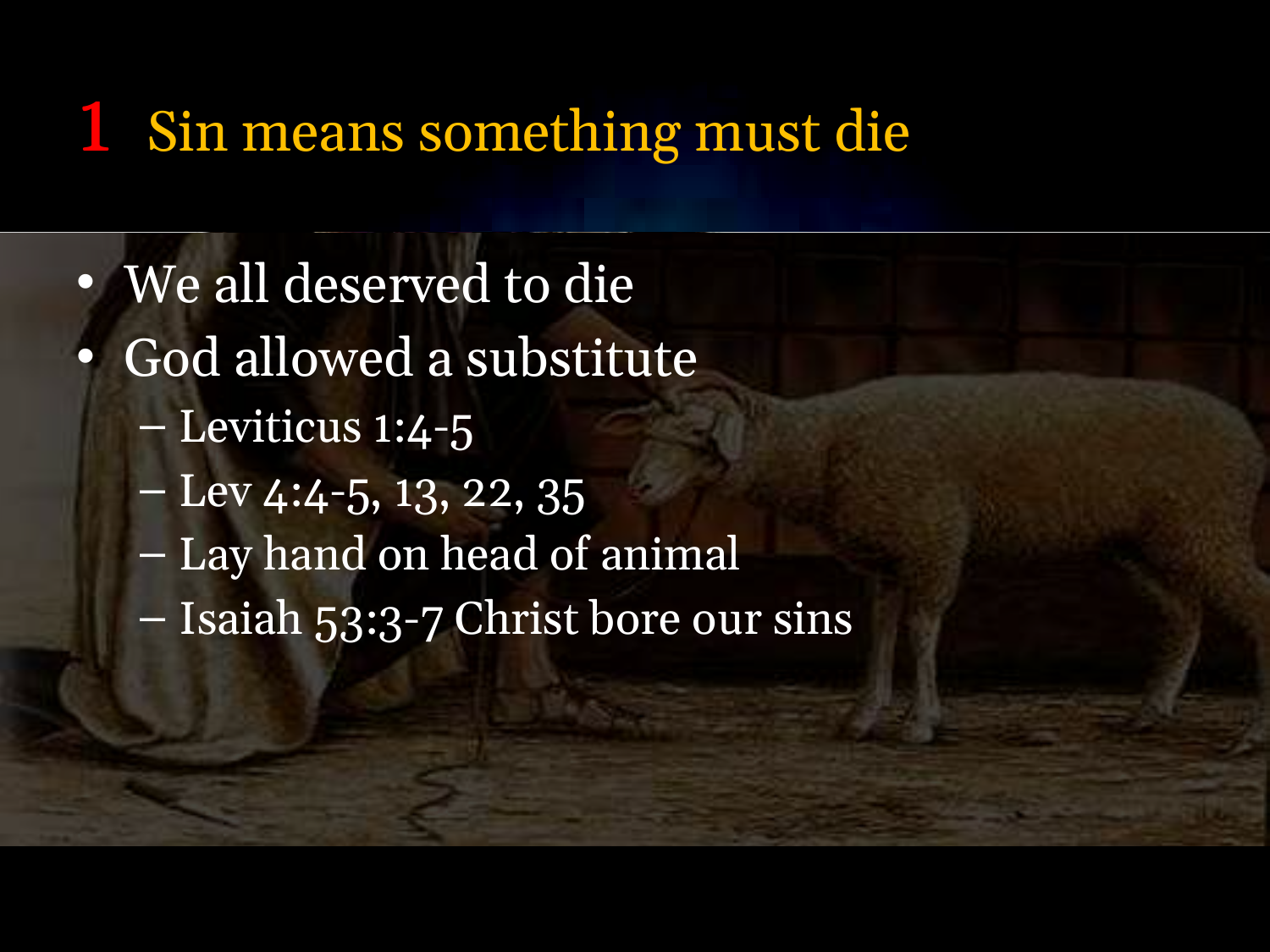

# 1  Sin means something must die
We all deserved to die
God allowed a substitute
Leviticus 1:4-5
Lev 4:4-5, 13, 22, 35
Lay hand on head of animal
Isaiah 53:3-7 Christ bore our sins